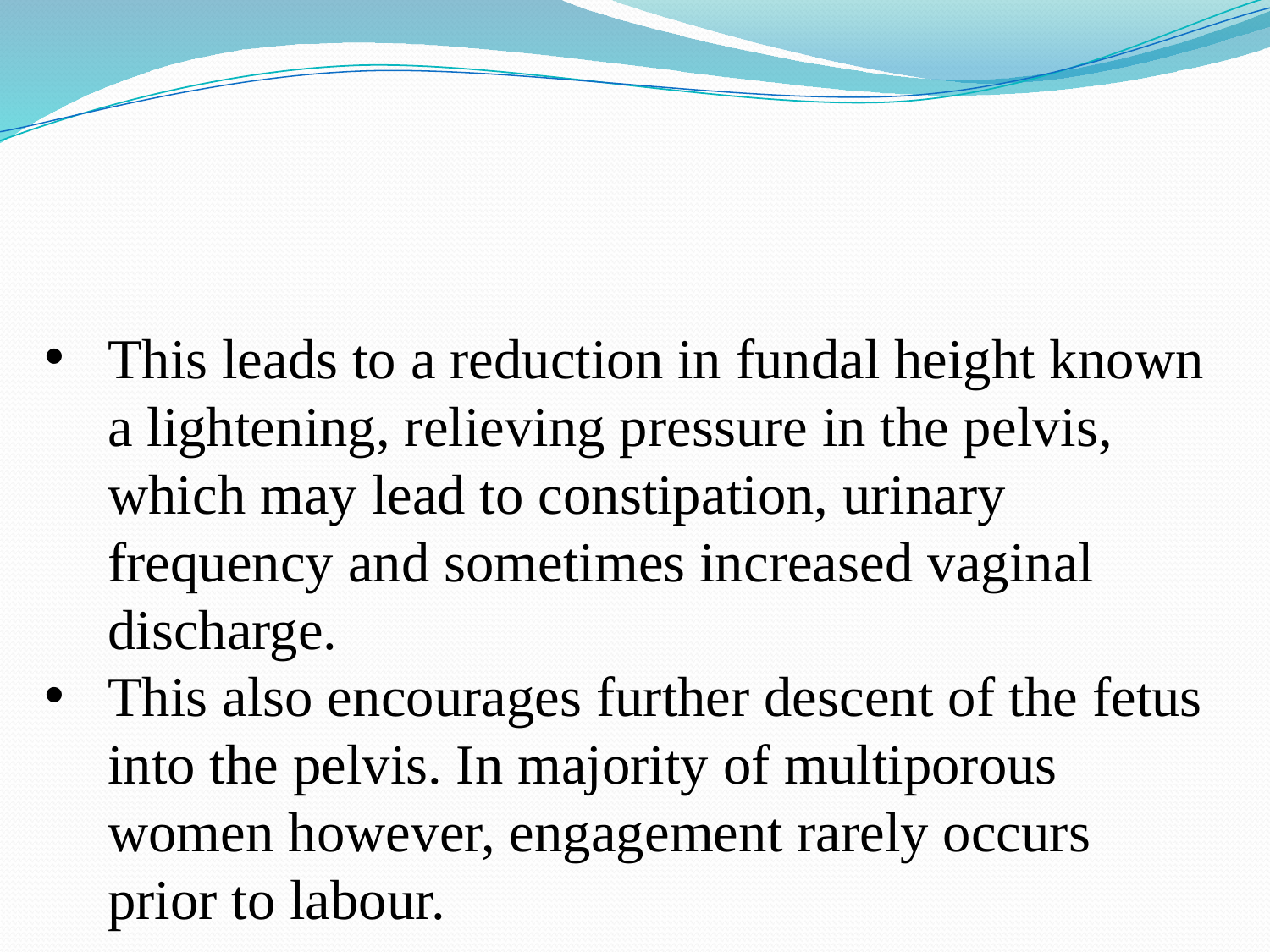

This leads to a reduction in fundal height known a lightening, relieving pressure in the pelvis, which may lead to constipation, urinary frequency and sometimes increased vaginal discharge.
This also encourages further descent of the fetus into the pelvis. In majority of multiporous women however, engagement rarely occurs prior to labour.